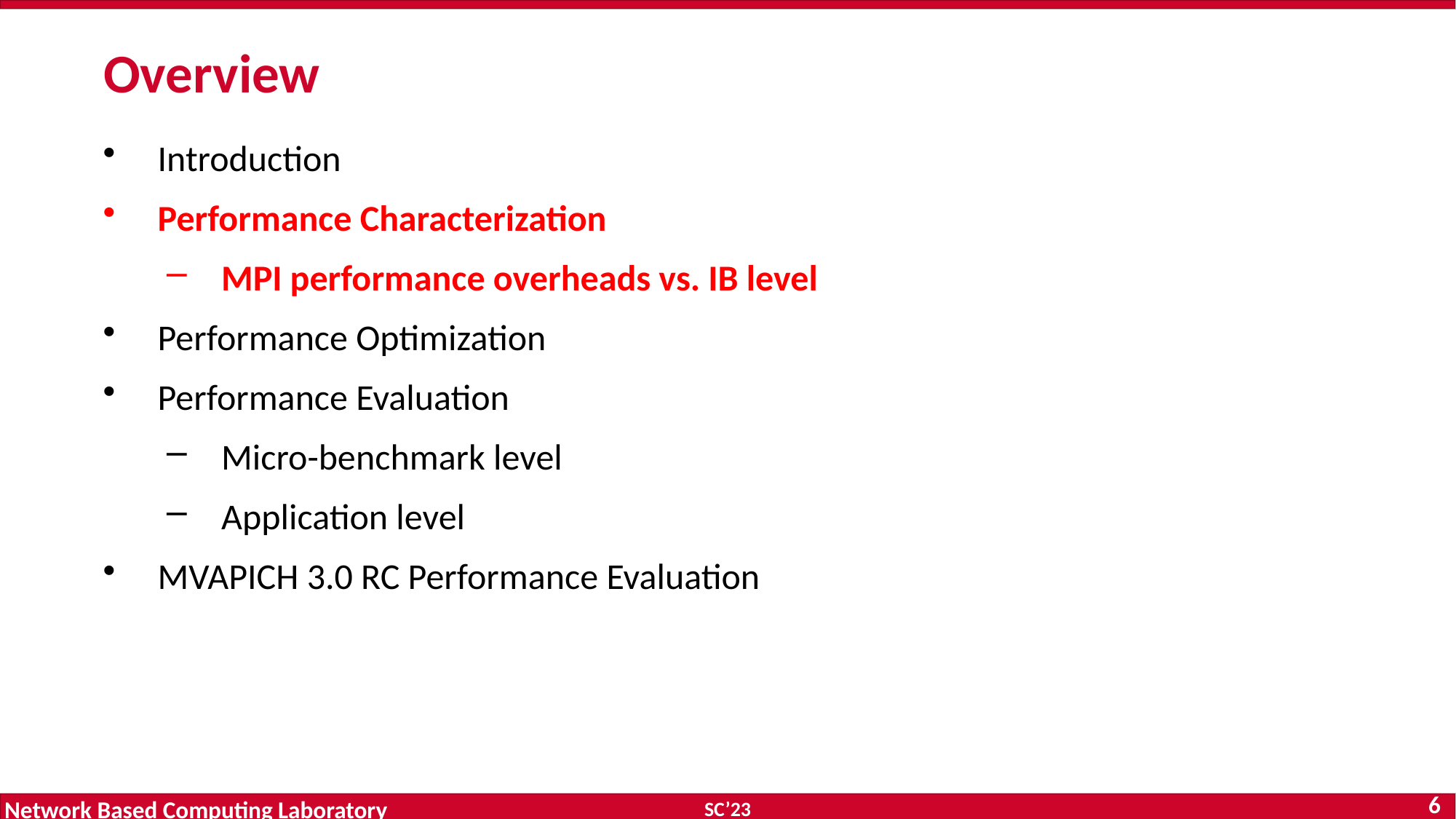

# Overview
Introduction
Performance Characterization
MPI performance overheads vs. IB level
Performance Optimization
Performance Evaluation
Micro-benchmark level
Application level
MVAPICH 3.0 RC Performance Evaluation